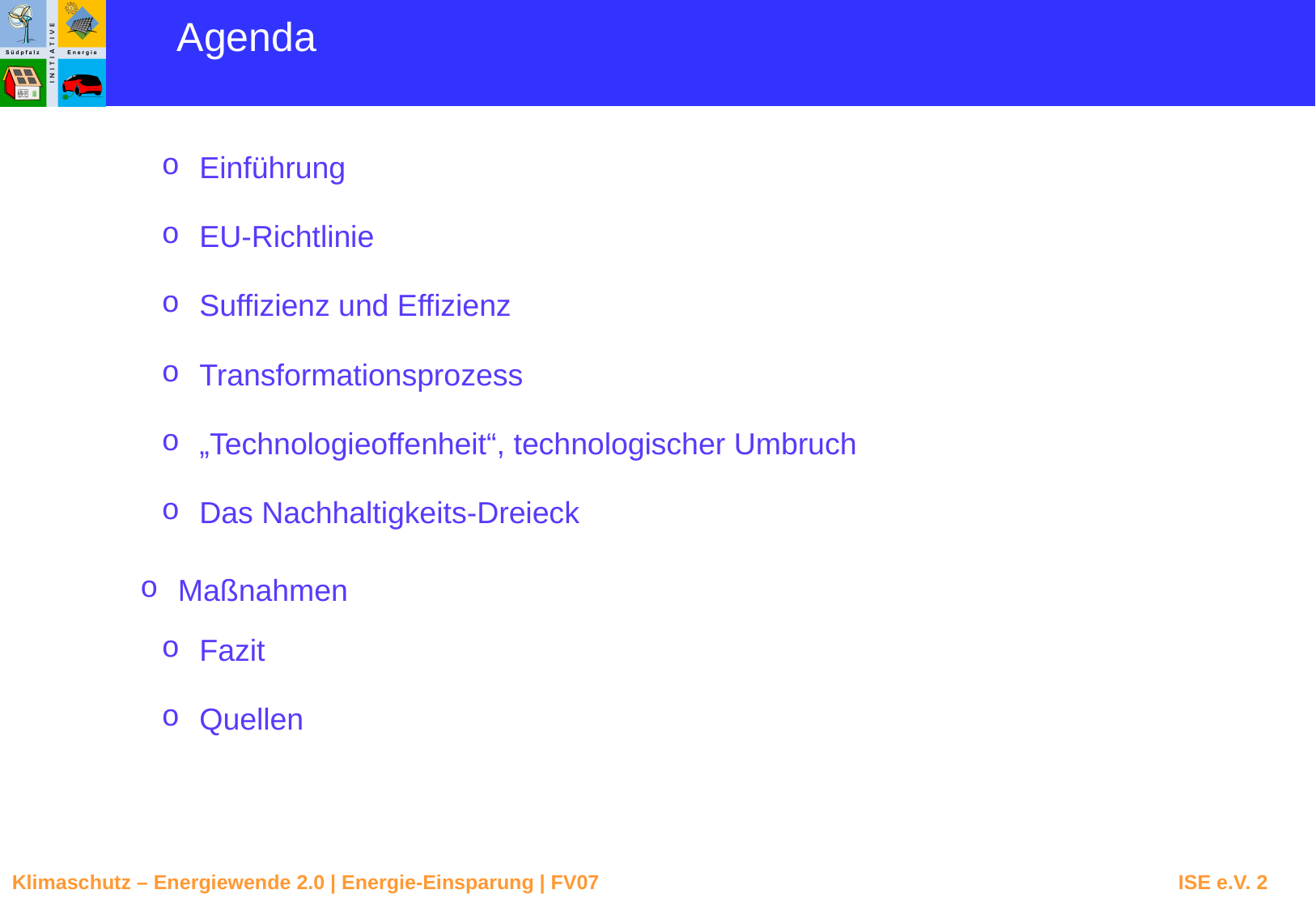

Agenda
Einführung
EU-Richtlinie
Suffizienz und Effizienz
Transformationsprozess
„Technologieoffenheit“, technologischer Umbruch
Das Nachhaltigkeits-Dreieck
Maßnahmen
Fazit
Quellen